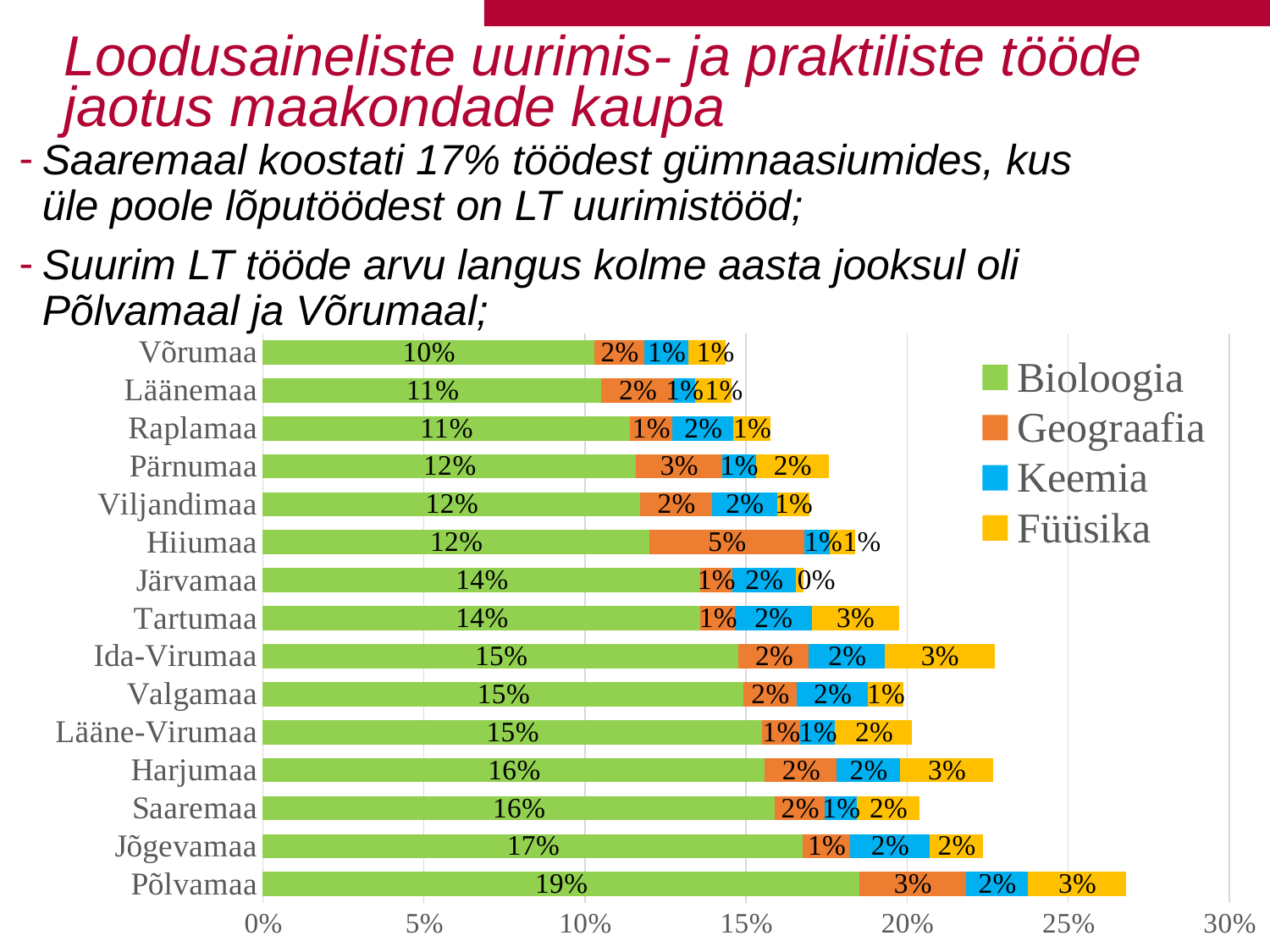

# Loodusaineliste uurimis- ja praktiliste tööde jaotus maakondade kaupa
Saaremaal koostati 17% töödest gümnaasiumides, kus üle poole lõputöödest on LT uurimistööd;
Suurim LT tööde arvu langus kolme aasta jooksul oli Põlvamaal ja Võrumaal;

### Chart

| Category | Bioloogia | Geograafia | Keemia | Füüsika |
|---|---|---|---|---|
| Põlvamaa | 0.1850828729281768 | 0.03314917127071823 | 0.019337016574585635 | 0.03038674033149171 |
| Jõgevamaa | 0.16770186335403725 | 0.014492753623188406 | 0.024844720496894408 | 0.016563146997929608 |
| Saaremaa | 0.1588235294117647 | 0.01568627450980392 | 0.00980392156862745 | 0.0196078431372549 |
| Harjumaa | 0.15579753500059831 | 0.022376450879502213 | 0.019504606916357546 | 0.029077420126839778 |
| Lääne-Virumaa | 0.15492957746478875 | 0.011917659804983749 | 0.010834236186348862 | 0.023835319609967497 |
| Valgamaa | 0.14917127071823205 | 0.016574585635359115 | 0.022099447513812157 | 0.011049723756906079 |
| Ida-Virumaa | 0.14773396115361978 | 0.02177751618599176 | 0.023543260741612712 | 0.034137728075338436 |
| Tartumaa | 0.1358768406961178 | 0.0107095046854083 | 0.023761713520749662 | 0.02710843373493976 |
| Järvamaa | 0.13580246913580246 | 0.009876543209876543 | 0.019753086419753086 | 0.0024691358024691358 |
| Hiiumaa | 0.12 | 0.048 | 0.008 | 0.008 |
| Viljandimaa | 0.11717171717171718 | 0.022222222222222223 | 0.020202020202020204 | 0.010101010101010102 |
| Pärnumaa | 0.11578947368421053 | 0.02672064777327935 | 0.010526315789473684 | 0.022672064777327937 |
| Raplamaa | 0.11385199240986717 | 0.013282732447817837 | 0.018975332068311195 | 0.011385199240986717 |
| Läänemaa | 0.10514541387024609 | 0.02237136465324385 | 0.006711409395973155 | 0.011185682326621925 |
| Võrumaa | 0.10291262135922331 | 0.015533980582524271 | 0.013592233009708738 | 0.011650485436893203 |
13